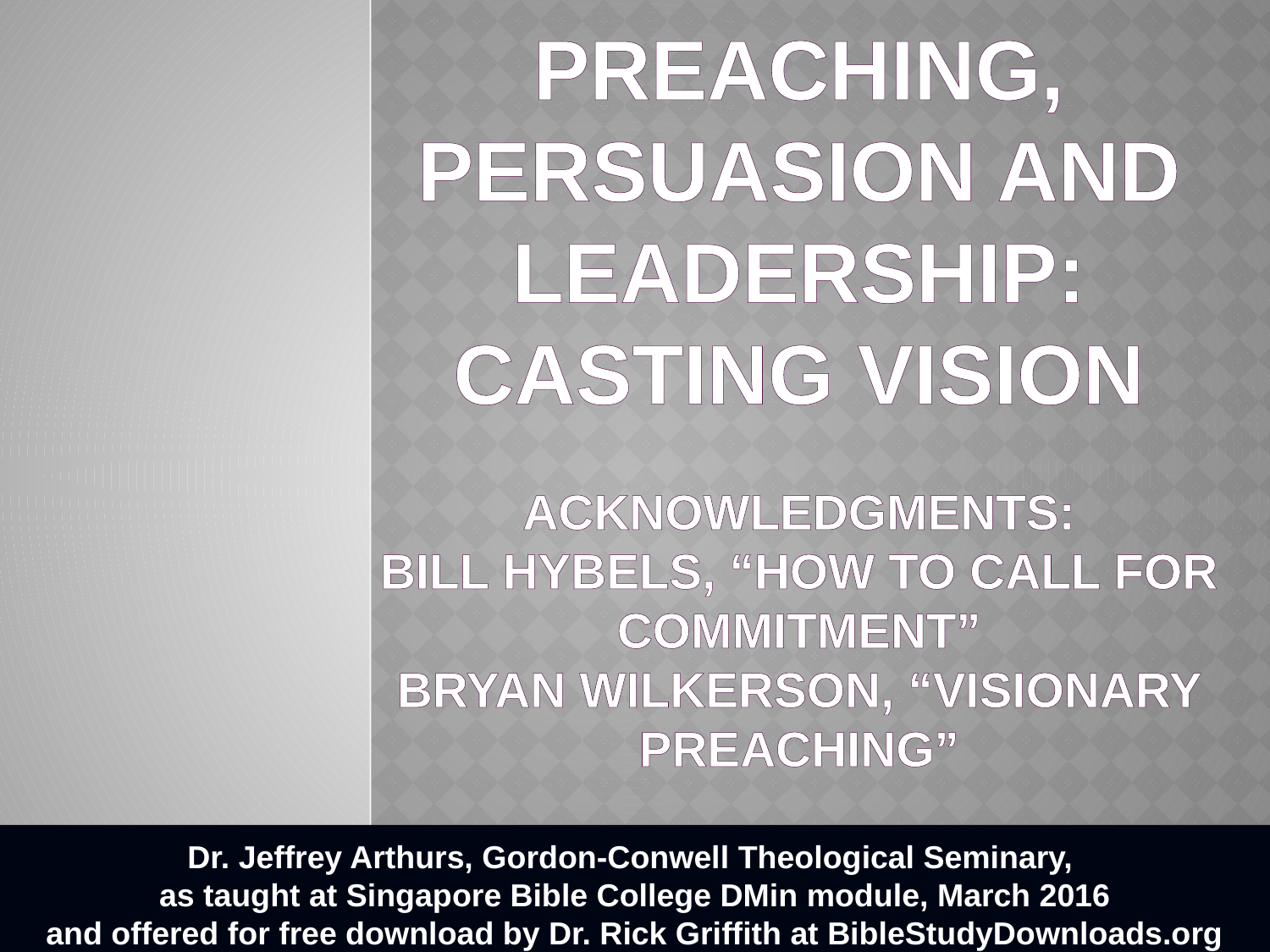

# Preaching, Persuasion and Leadership: CASTING VISION Acknowledgments: Bill Hybels, “How to call for commitment” Bryan Wilkerson, “Visionary preaching”
Dr. Jeffrey Arthurs, Gordon-Conwell Theological Seminary,
as taught at Singapore Bible College DMin module, March 2016
and offered for free download by Dr. Rick Griffith at BibleStudyDownloads.org